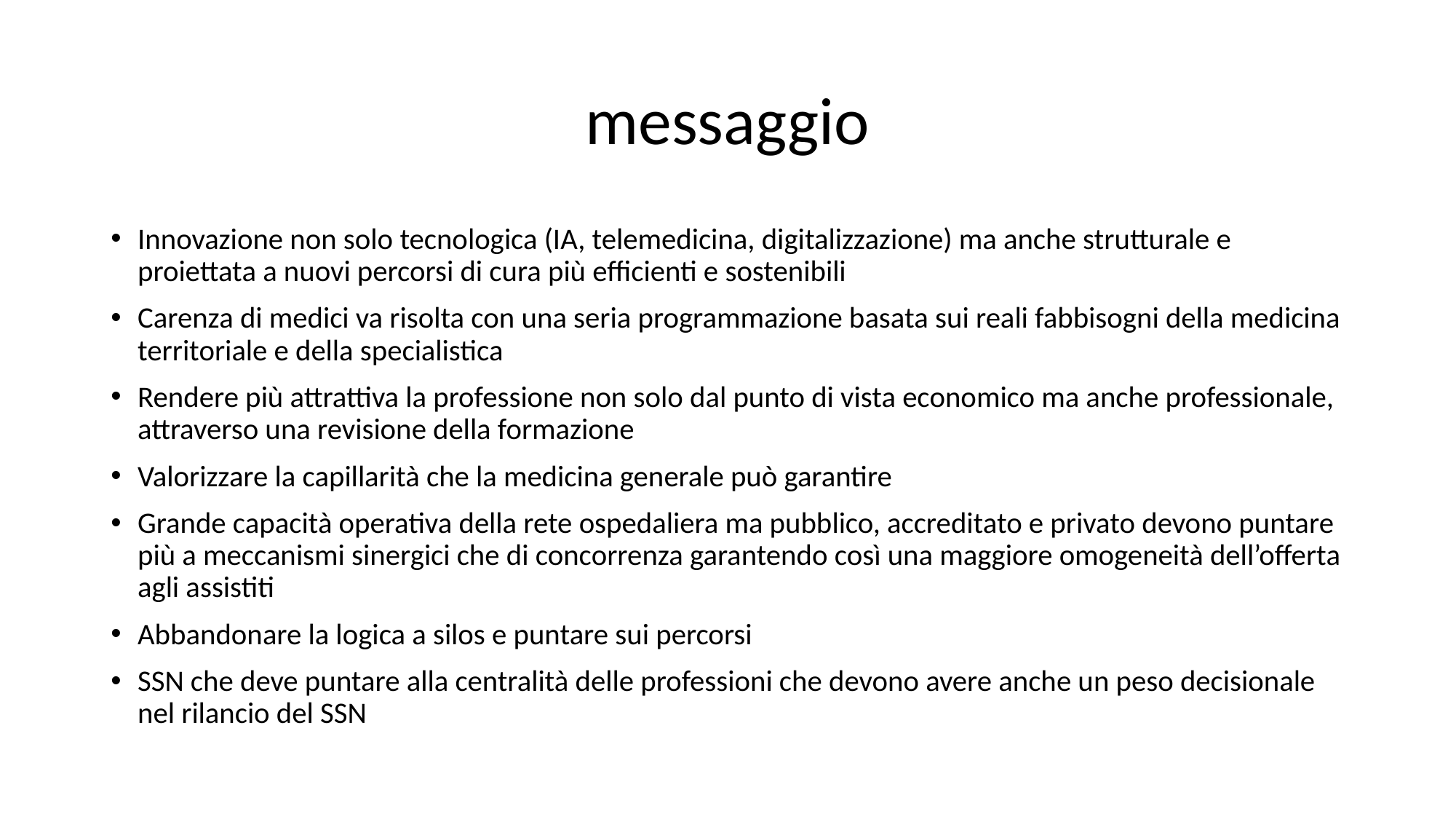

# messaggio
Innovazione non solo tecnologica (IA, telemedicina, digitalizzazione) ma anche strutturale e proiettata a nuovi percorsi di cura più efficienti e sostenibili
Carenza di medici va risolta con una seria programmazione basata sui reali fabbisogni della medicina territoriale e della specialistica
Rendere più attrattiva la professione non solo dal punto di vista economico ma anche professionale, attraverso una revisione della formazione
Valorizzare la capillarità che la medicina generale può garantire
Grande capacità operativa della rete ospedaliera ma pubblico, accreditato e privato devono puntare più a meccanismi sinergici che di concorrenza garantendo così una maggiore omogeneità dell’offerta agli assistiti
Abbandonare la logica a silos e puntare sui percorsi
SSN che deve puntare alla centralità delle professioni che devono avere anche un peso decisionale nel rilancio del SSN